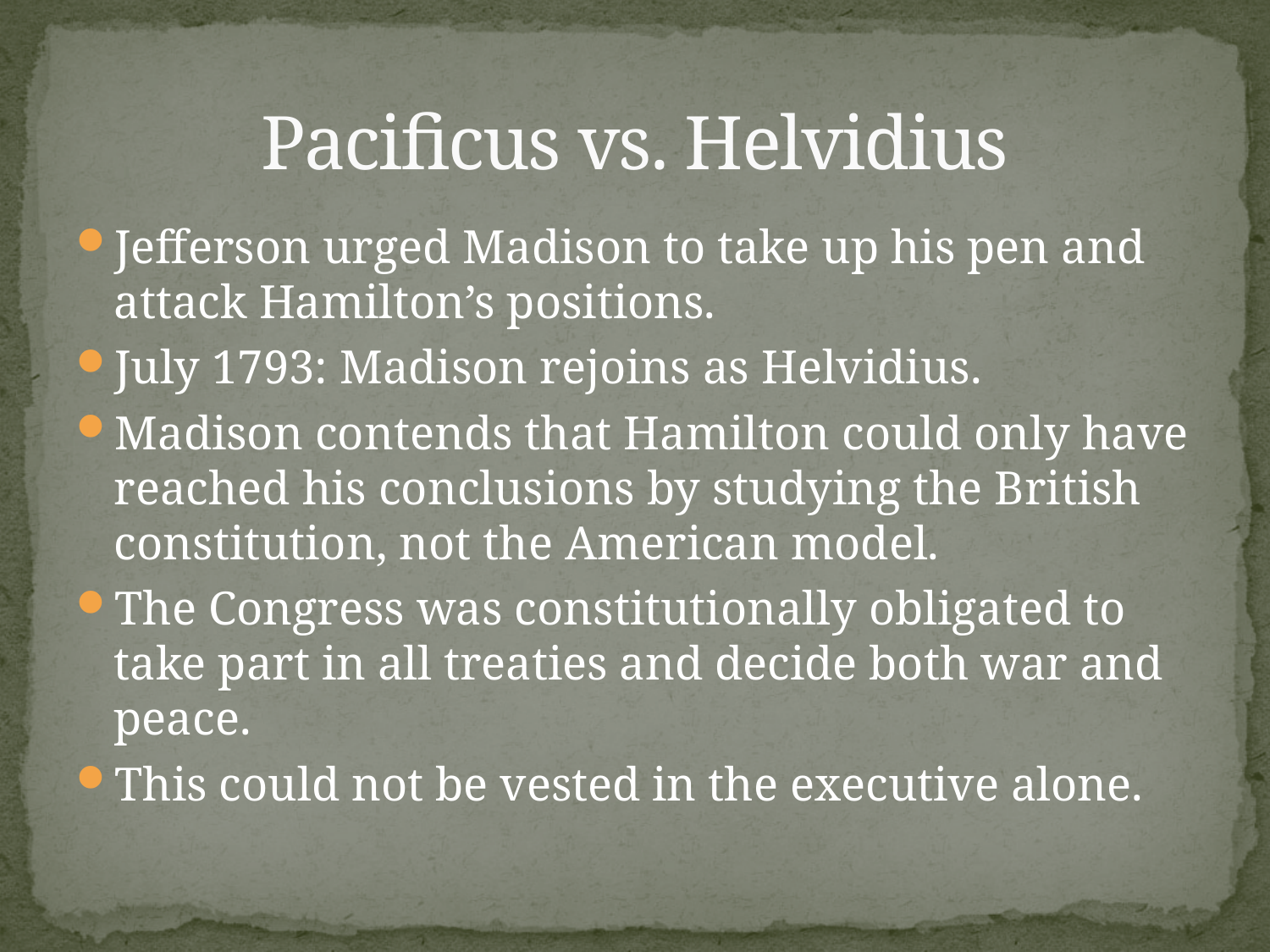

# Pacificus vs. Helvidius
Jefferson urged Madison to take up his pen and attack Hamilton’s positions.
July 1793: Madison rejoins as Helvidius.
Madison contends that Hamilton could only have reached his conclusions by studying the British constitution, not the American model.
The Congress was constitutionally obligated to take part in all treaties and decide both war and peace.
This could not be vested in the executive alone.